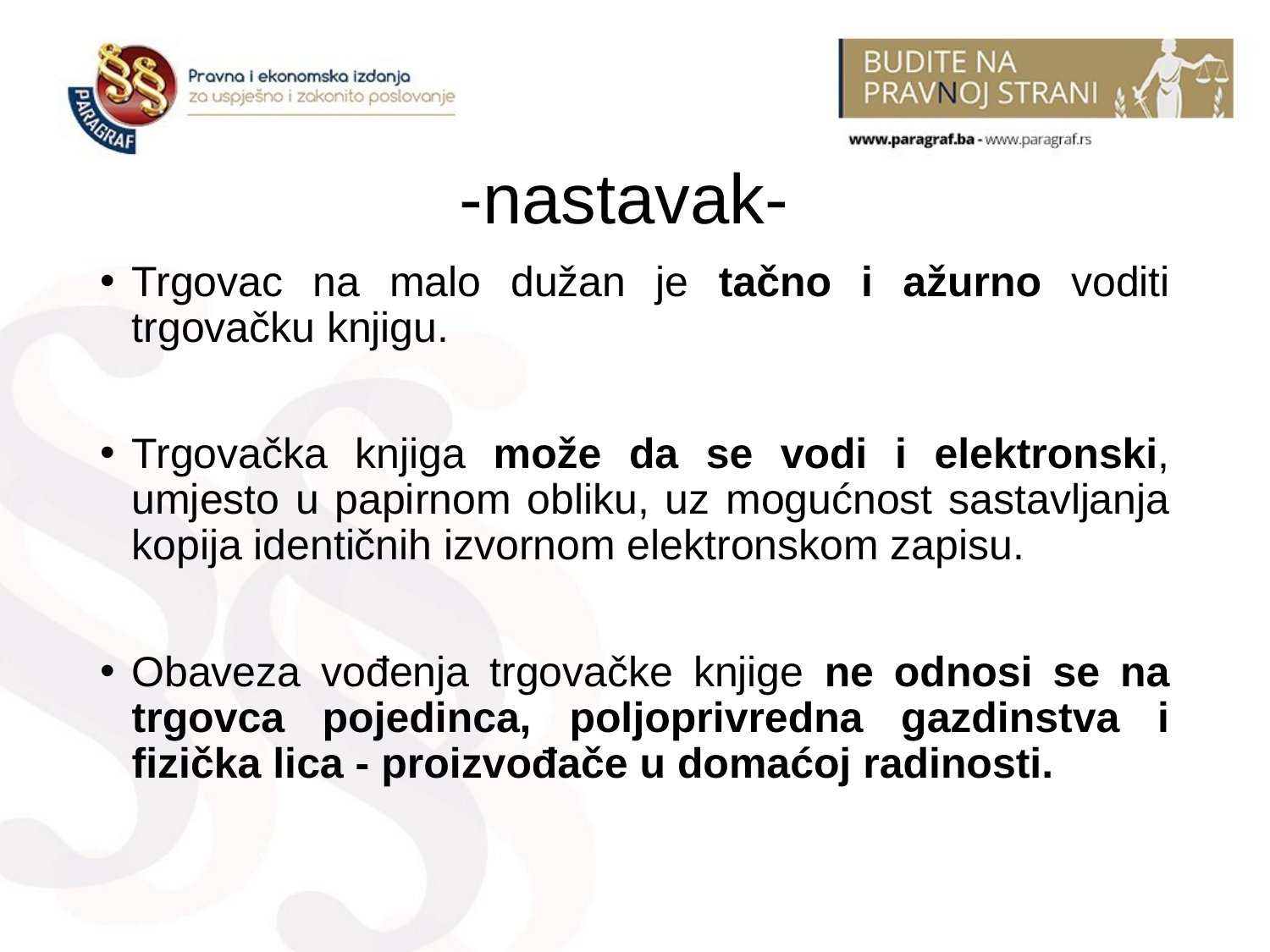

# -nastavak-
Trgovac na malo dužan je tačno i ažurno voditi trgovačku knjigu.

Trgovačka knjiga može da se vodi i elektronski, umjesto u papirnom obliku, uz mogućnost sastavljanja kopija identičnih izvornom elektronskom zapisu.

Obaveza vođenja trgovačke knjige ne odnosi se na trgovca pojedinca, poljoprivredna gazdinstva i fizička lica - proizvođače u domaćoj radinosti.